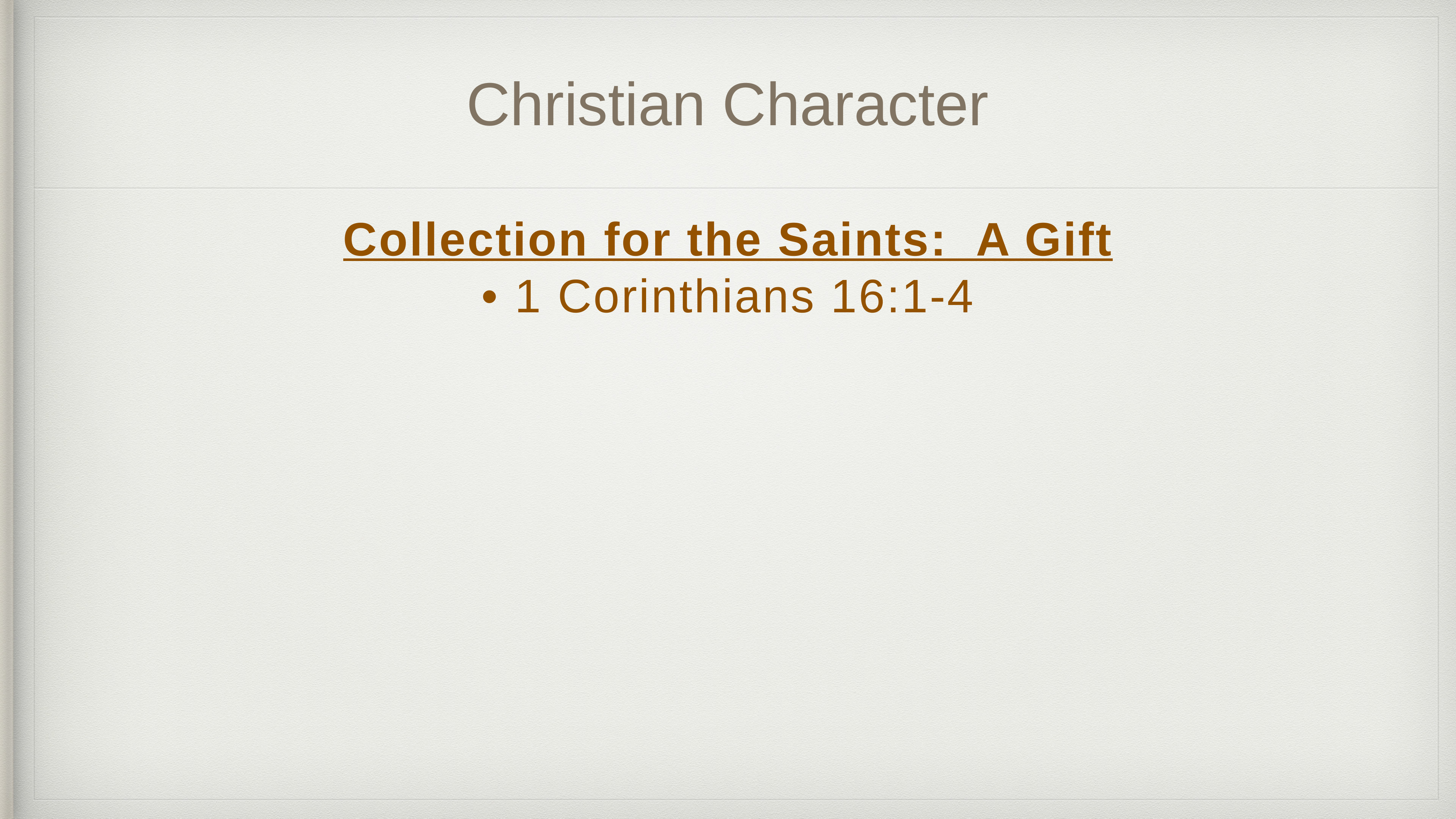

# Christian Character
Collection for the Saints:  A Gift
• 1 Corinthians 16:1-4